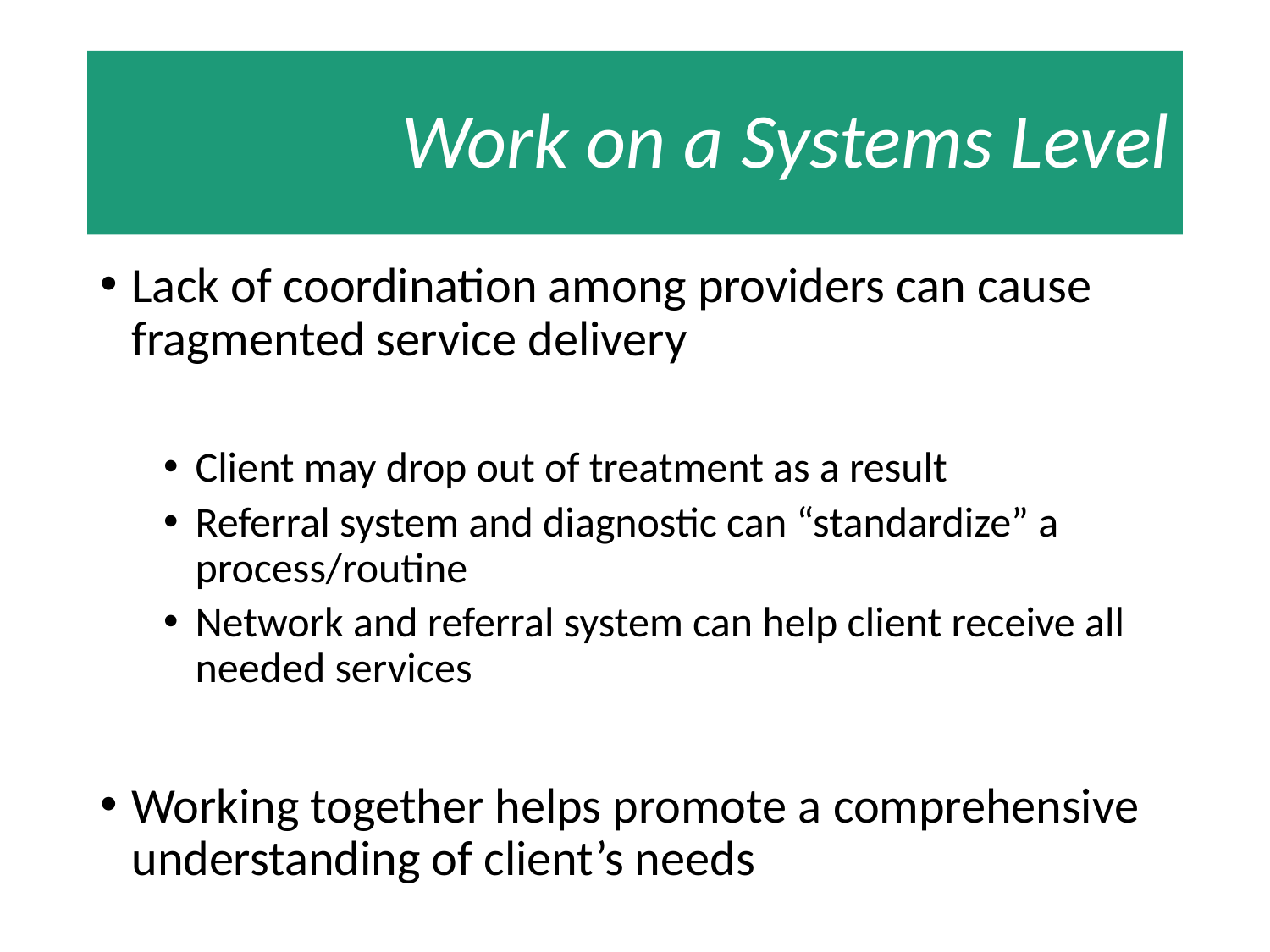

# Work on a Systems Level
Lack of coordination among providers can cause fragmented service delivery

Client may drop out of treatment as a result
Referral system and diagnostic can “standardize” a process/routine
Network and referral system can help client receive all needed services

Working together helps promote a comprehensive understanding of client’s needs